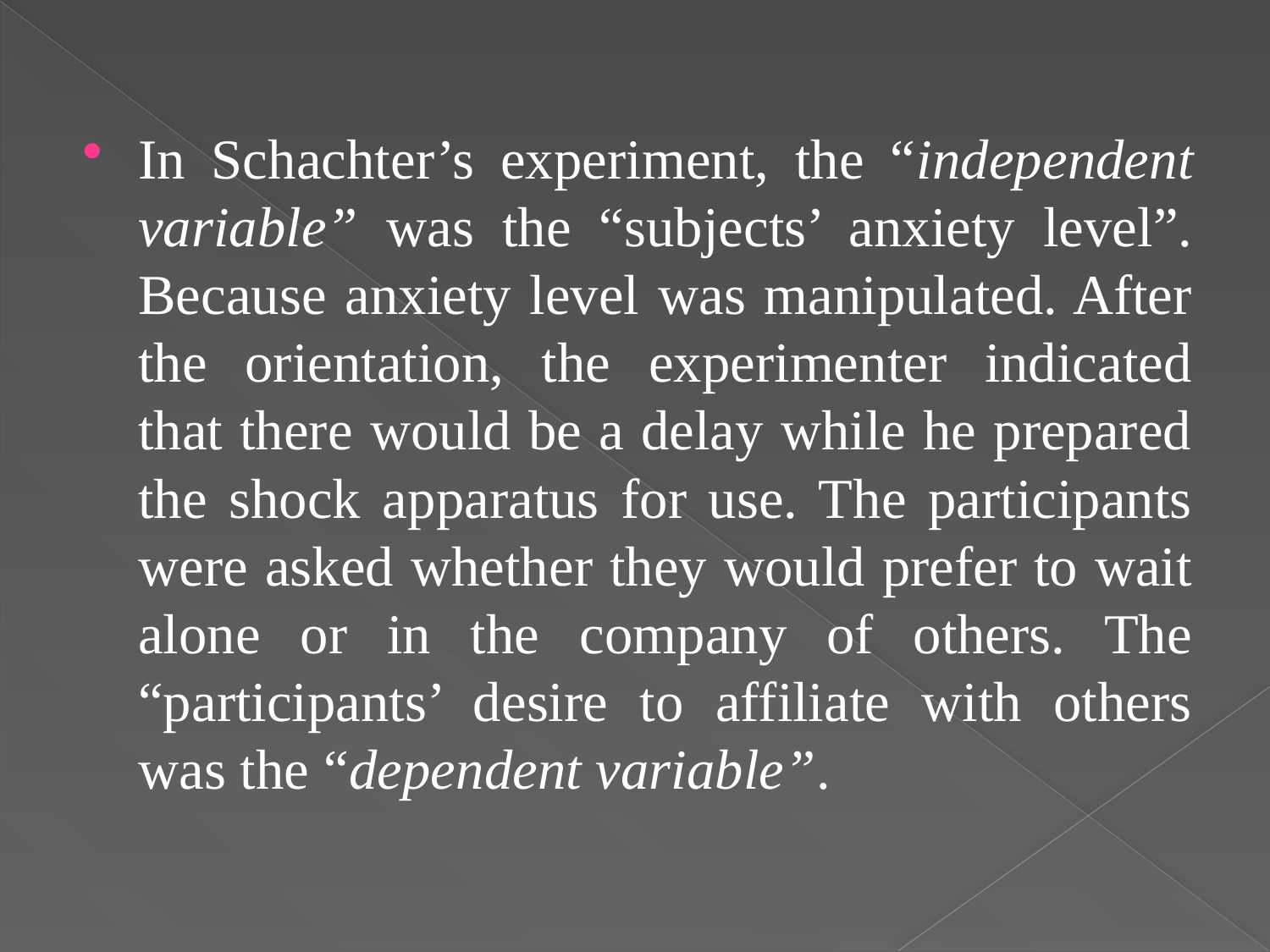

In Schachter’s experiment, the “independent variable” was the “subjects’ anxiety level”. Because anxiety level was manipulated. After the orientation, the experimenter indicated that there would be a delay while he prepared the shock apparatus for use. The participants were asked whether they would prefer to wait alone or in the company of others. The “participants’ desire to affiliate with others was the “dependent variable”.